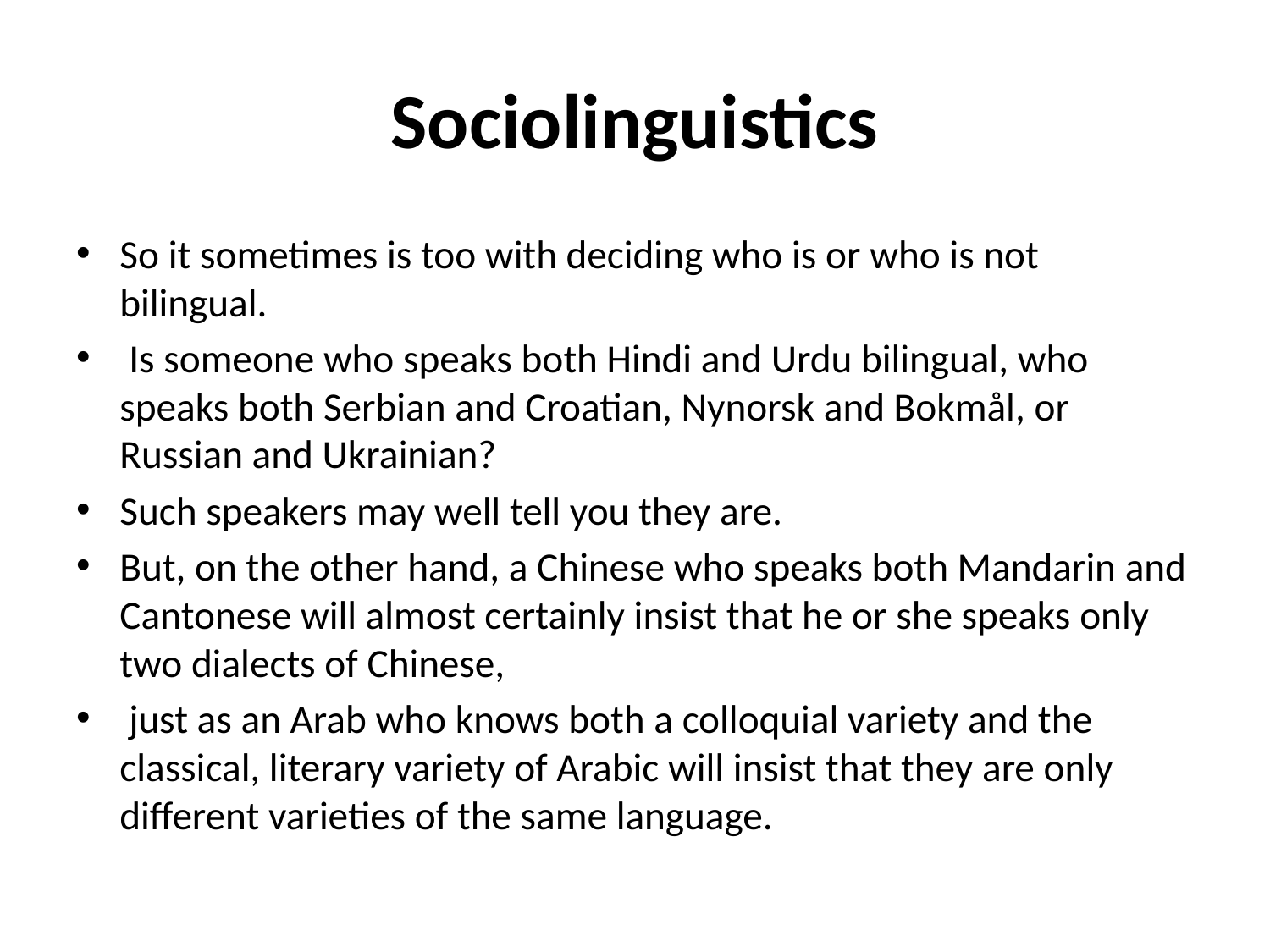

# Sociolinguistics
So it sometimes is too with deciding who is or who is not bilingual.
 Is someone who speaks both Hindi and Urdu bilingual, who speaks both Serbian and Croatian, Nynorsk and Bokmål, or Russian and Ukrainian?
Such speakers may well tell you they are.
But, on the other hand, a Chinese who speaks both Mandarin and Cantonese will almost certainly insist that he or she speaks only two dialects of Chinese,
 just as an Arab who knows both a colloquial variety and the classical, literary variety of Arabic will insist that they are only different varieties of the same language.